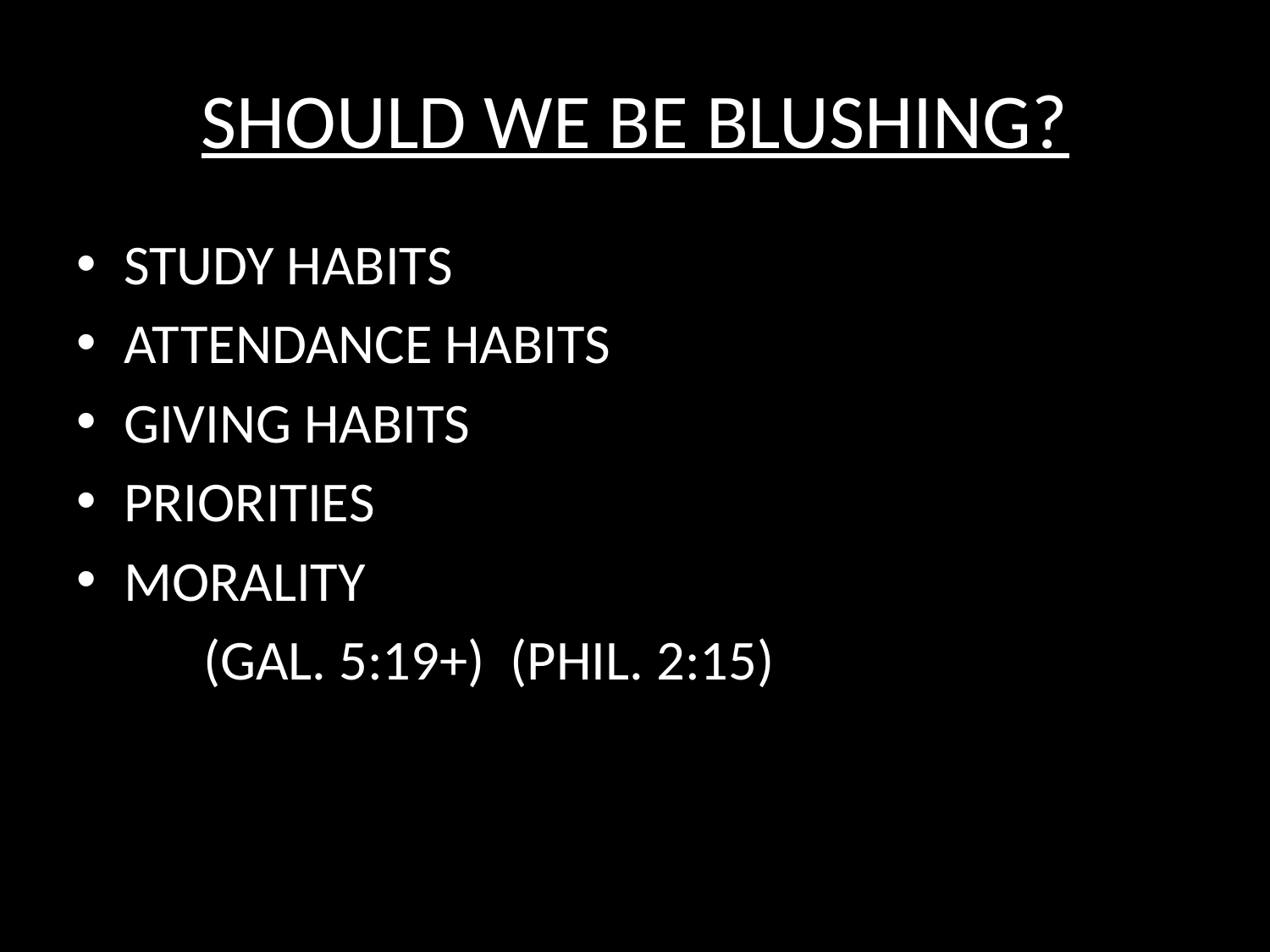

# SHOULD WE BE BLUSHING?
STUDY HABITS
ATTENDANCE HABITS
GIVING HABITS
PRIORITIES
MORALITY
	(GAL. 5:19+)  (PHIL. 2:15)